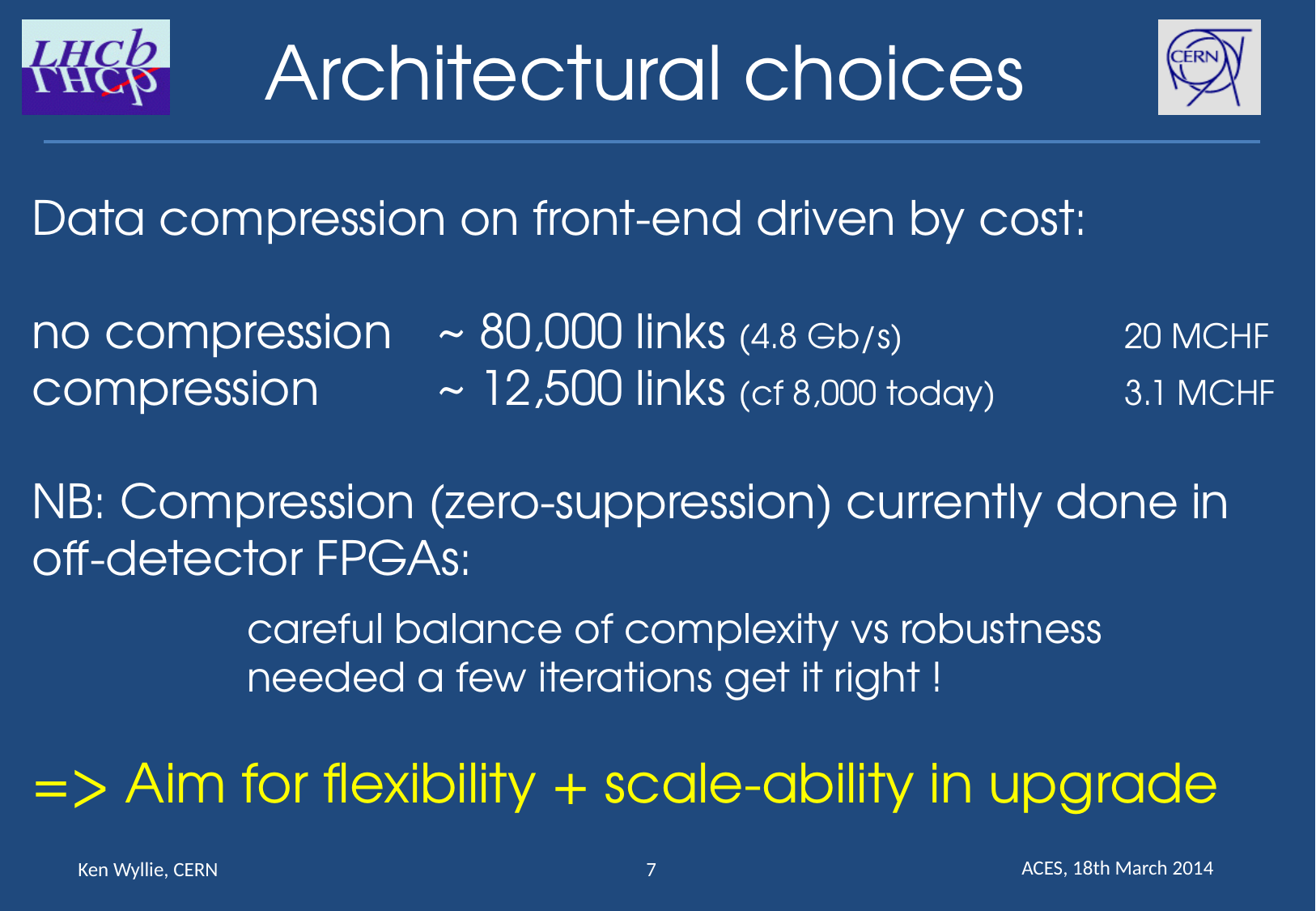

Architectural choices
Data compression on front-end driven by cost:

no compression 	~ 80,000 links (4.8 Gb/s)		20 MCHF
compression	~ 12,500 links (cf 8,000 today)		3.1 MCHF

NB: Compression (zero-suppression) currently done in off-detector FPGAs:

	careful balance of complexity vs robustness
	needed a few iterations get it right !

=> Aim for flexibility + scale-ability in upgrade
ACES, 18th March 2014
Ken Wyllie, CERN
7